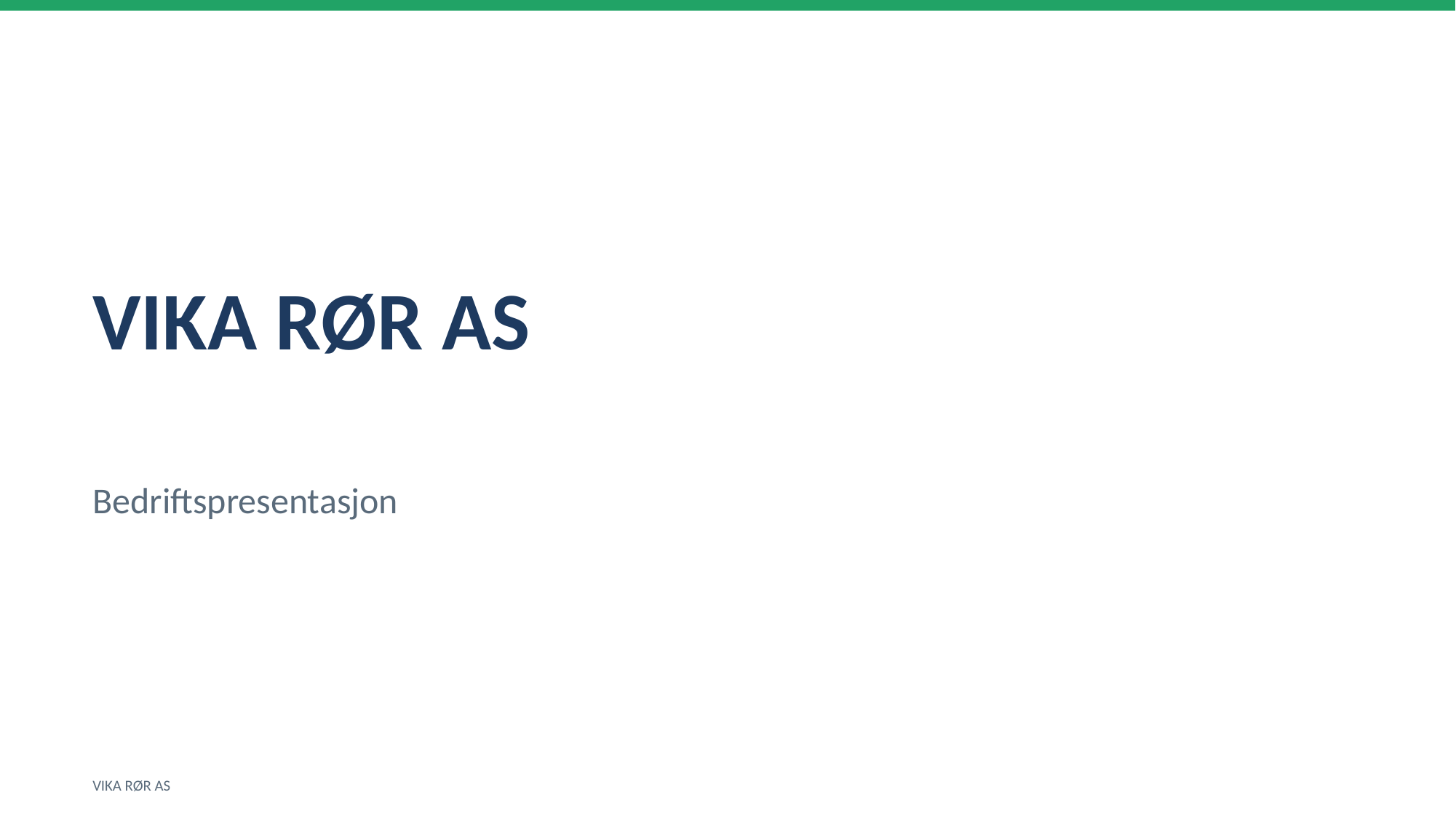

VIKA RØR AS
Bedriftspresentasjon
VIKA RØR AS